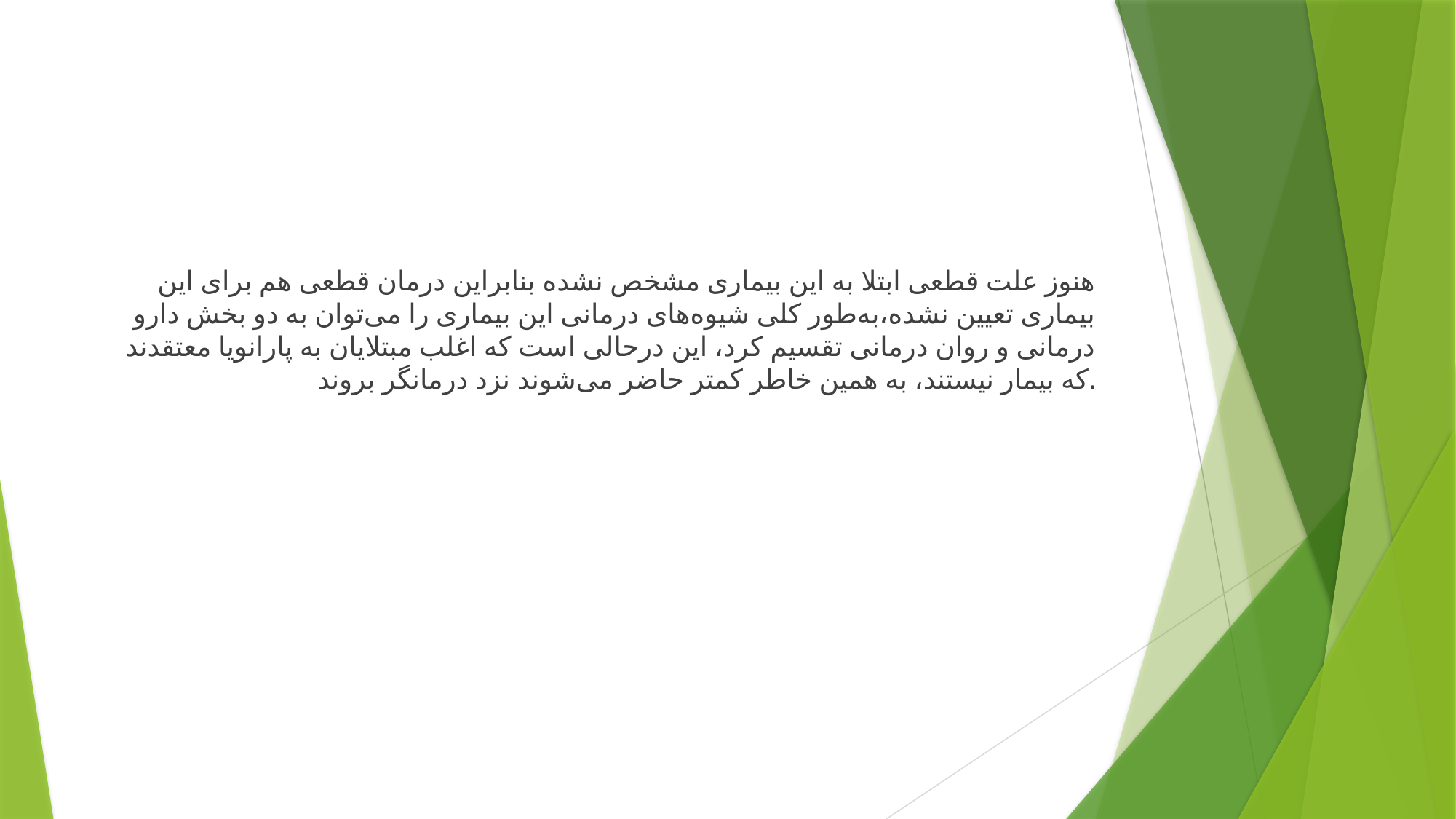

هنوز علت قطعی ابتلا به این بیماری مشخص نشده بنابراین درمان قطعی هم برای این بیماری تعیین نشده،به‌طور کلی شیوه‌های درمانی این بیماری را می‌توان به دو بخش دارو درمانی و روان درمانی تقسیم کرد، این درحالی است که اغلب مبتلایان به پارانویا معتقدند که بیمار نیستند، به همین خاطر کمتر حاضر می‌شوند نزد درمانگر بروند.